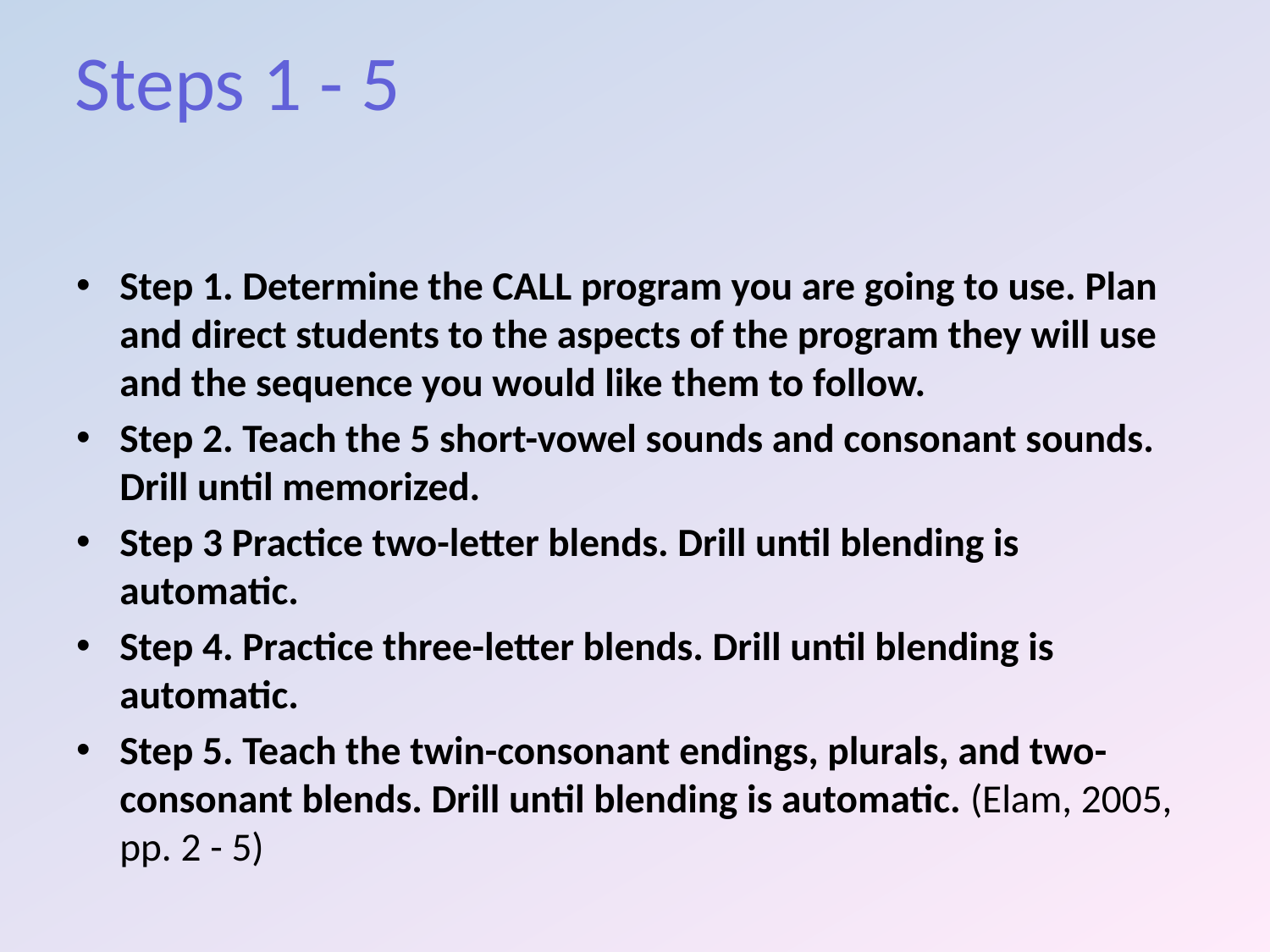

# Steps 1 - 5
Step 1. Determine the CALL program you are going to use. Plan and direct students to the aspects of the program they will use and the sequence you would like them to follow.
Step 2. Teach the 5 short-vowel sounds and consonant sounds. Drill until memorized.
Step 3 Practice two-letter blends. Drill until blending is automatic.
Step 4. Practice three-letter blends. Drill until blending is automatic.
Step 5. Teach the twin-consonant endings, plurals, and two-consonant blends. Drill until blending is automatic. (Elam, 2005, pp. 2 - 5)